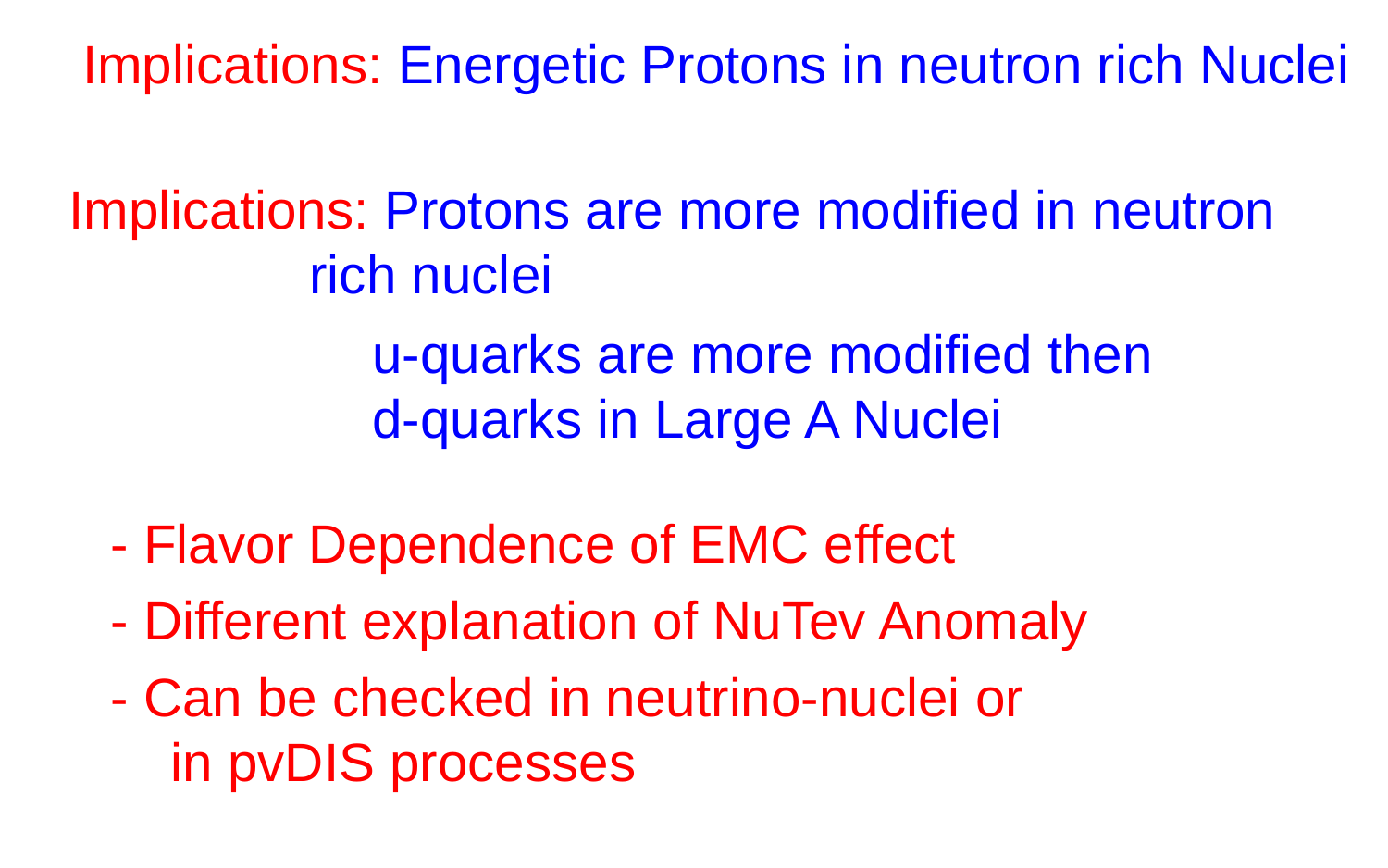

Implications: Energetic Protons in neutron rich Nuclei
Implications: Protons are more modified in neutron
                rich nuclei
                u-quarks are more modified then
                d-quarks in Large A Nuclei
- Flavor Dependence of EMC effect
- Different explanation of NuTev Anomaly
- Can be checked in neutrino-nuclei or
    in pvDIS processes